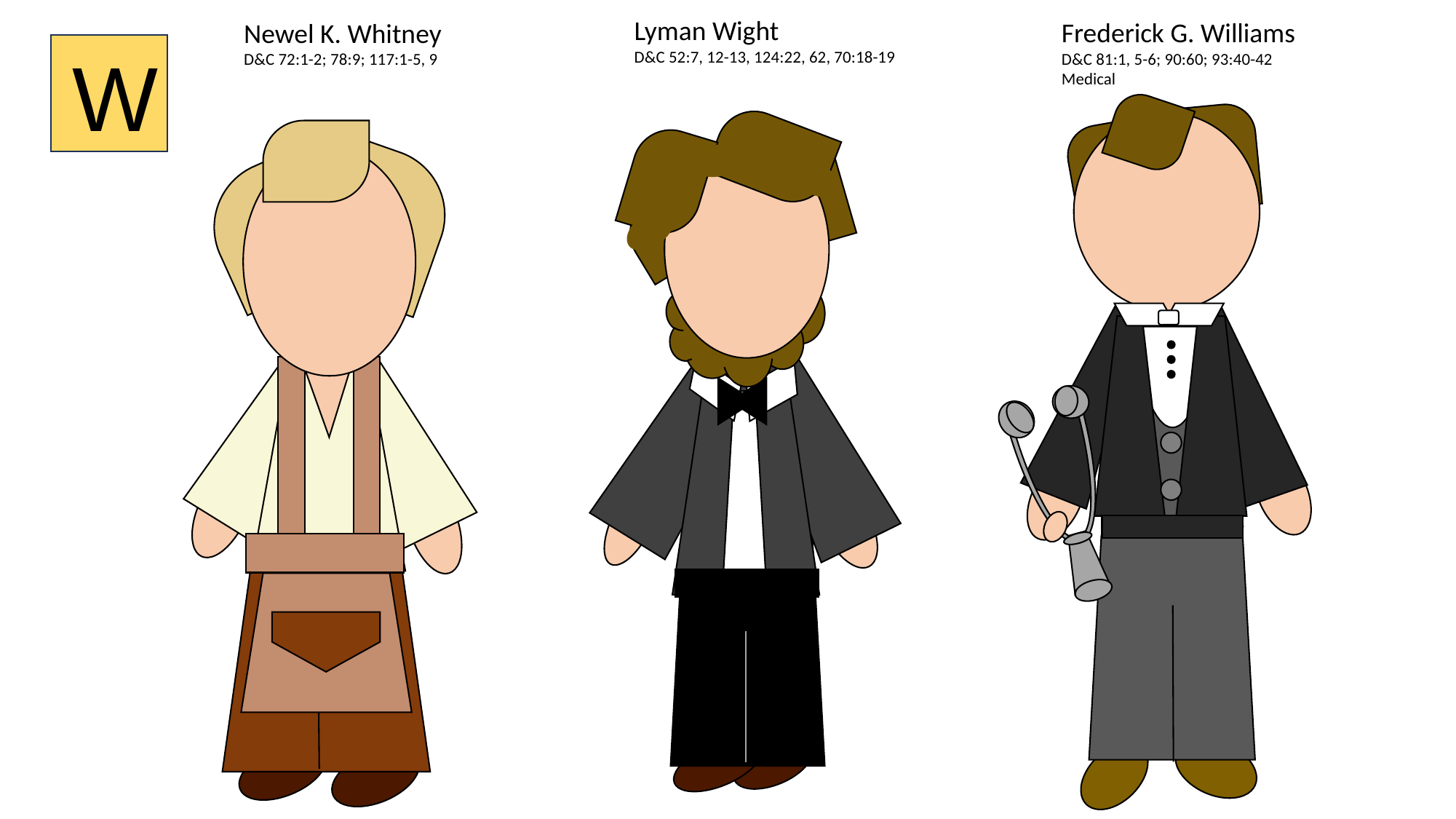

Lyman Wight
D&C 52:7, 12-13, 124:22, 62, 70:18-19
Frederick G. Williams
D&C 81:1, 5-6; 90:60; 93:40-42
Medical
Newel K. Whitney
D&C 72:1-2; 78:9; 117:1-5, 9

W